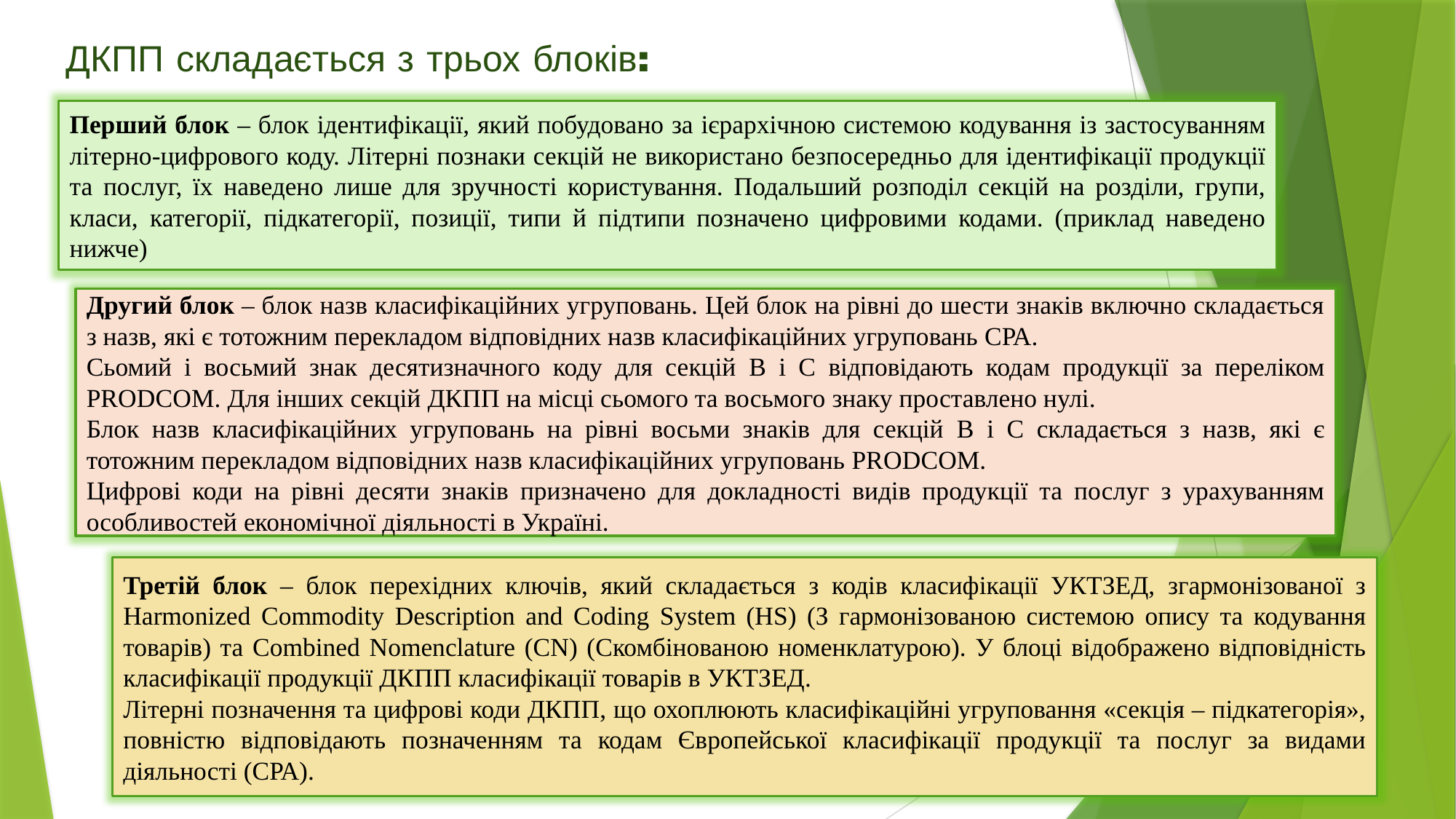

# ДКПП складається з трьох блоків:
Перший блок – блок ідентифікації, який побудовано за ієрархічною системою кодування із застосуванням літерно-цифрового коду. Літерні познаки секцій не використано безпосередньо для ідентифікації продукції та послуг, їх наведено лише для зручності користування. Подальший розподіл секцій на розділи, групи, класи, категорії, підкатегорії, позиції, типи й підтипи позначено цифровими кодами. (приклад наведено нижче)
Другий блок – блок назв класифікаційних угруповань. Цей блок на рівні до шести знаків включно складається з назв, які є тотожним перекладом відповідних назв класифікаційних угруповань СРА.
Сьомий і восьмий знак десятизначного коду для секцій B і C відповідають кодам продукції за переліком PRODCOM. Для інших секцій ДКПП на місці сьомого та восьмого знаку проставлено нулі.
Блок назв класифікаційних угруповань на рівні восьми знаків для секцій B і C складається з назв, які є тотожним перекладом відповідних назв класифікаційних угруповань PRODCOM.
Цифрові коди на рівні десяти знаків призначено для докладності видів продукції та послуг з урахуванням особливостей економічної діяльності в Україні.
Третій блок – блок перехідних ключів, який складається з кодів класифікації УКТЗЕД, згармонізованої з Harmonized Commodity Description and Coding System (HS) (З гармонізованою системою опису та кодування товарів) та Combined Nomenclature (CN) (Скомбінованою номенклатурою). У блоці відображено відповідність класифікації продукції ДКПП класифікації товарів в УКТЗЕД.
Літерні позначення та цифрові коди ДКПП, що охоплюють класифікаційні угруповання «секція – підкатегорія», повністю відповідають позначенням та кодам Європейської класифікації продукції та послуг за видами діяльності (СРА).